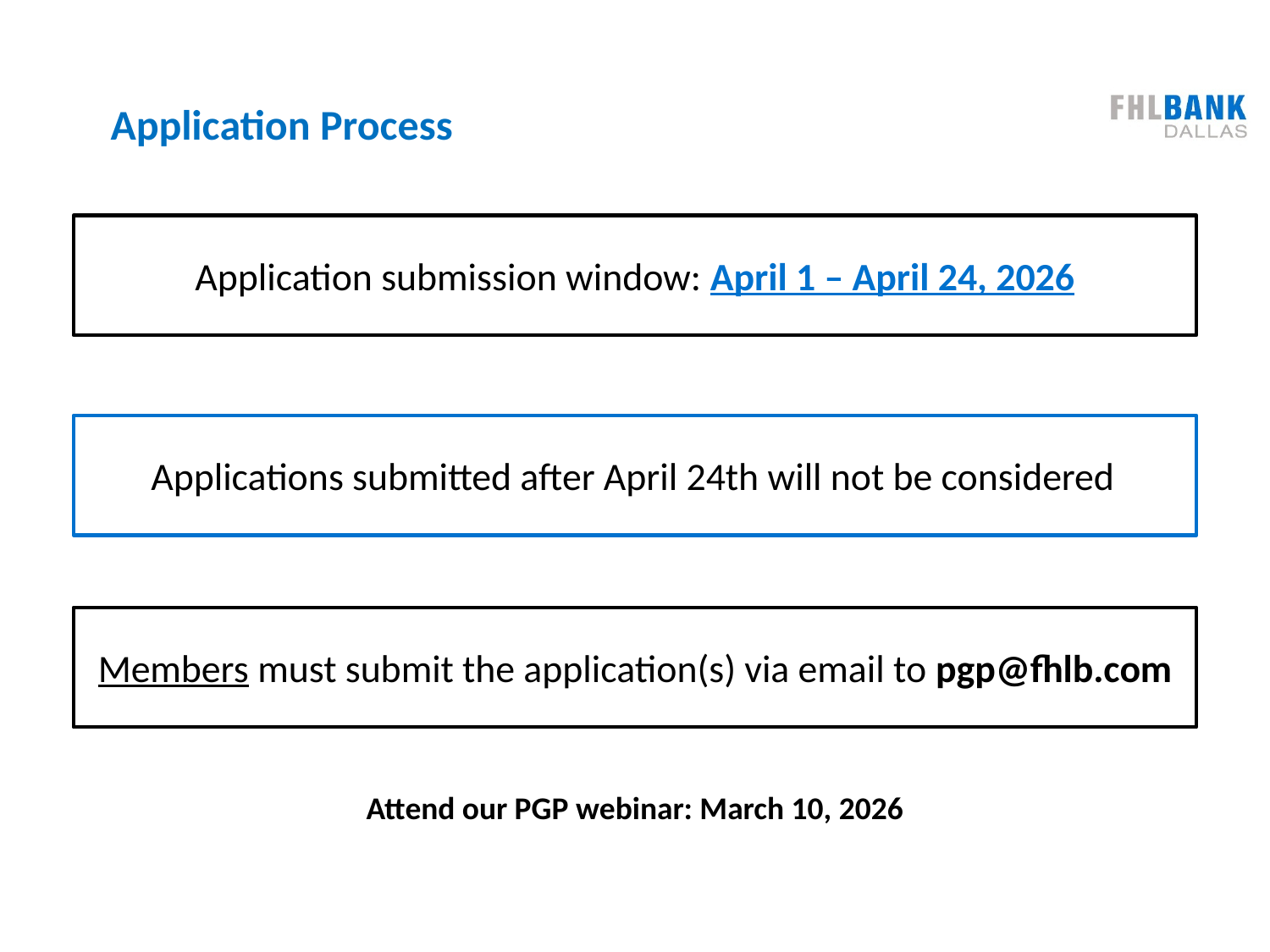

# Application Process

Application submission window: April 1 – April 24, 2026

Applications submitted after April 24th will not be considered

Members must submit the application(s) via email to pgp@fhlb.com
Attend our PGP webinar: March 10, 2026